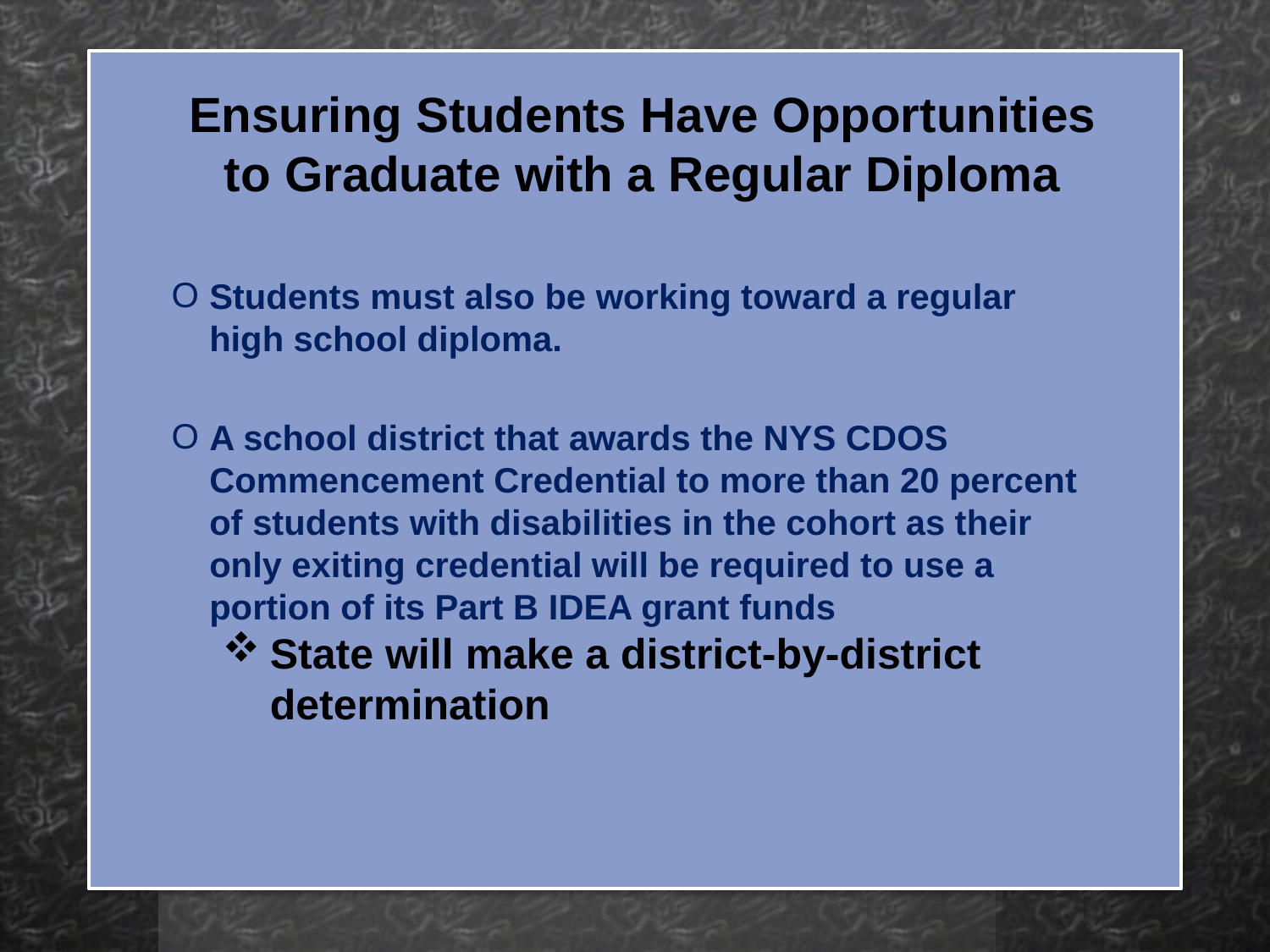

Ensuring Students Have Opportunities to Graduate with a Regular Diploma

Students must also be working toward a regular high school diploma.

A school district that awards the NYS CDOS Commencement Credential to more than 20 percent of students with disabilities in the cohort as their only exiting credential will be required to use a portion of its Part B IDEA grant funds
State will make a district-by-district determination